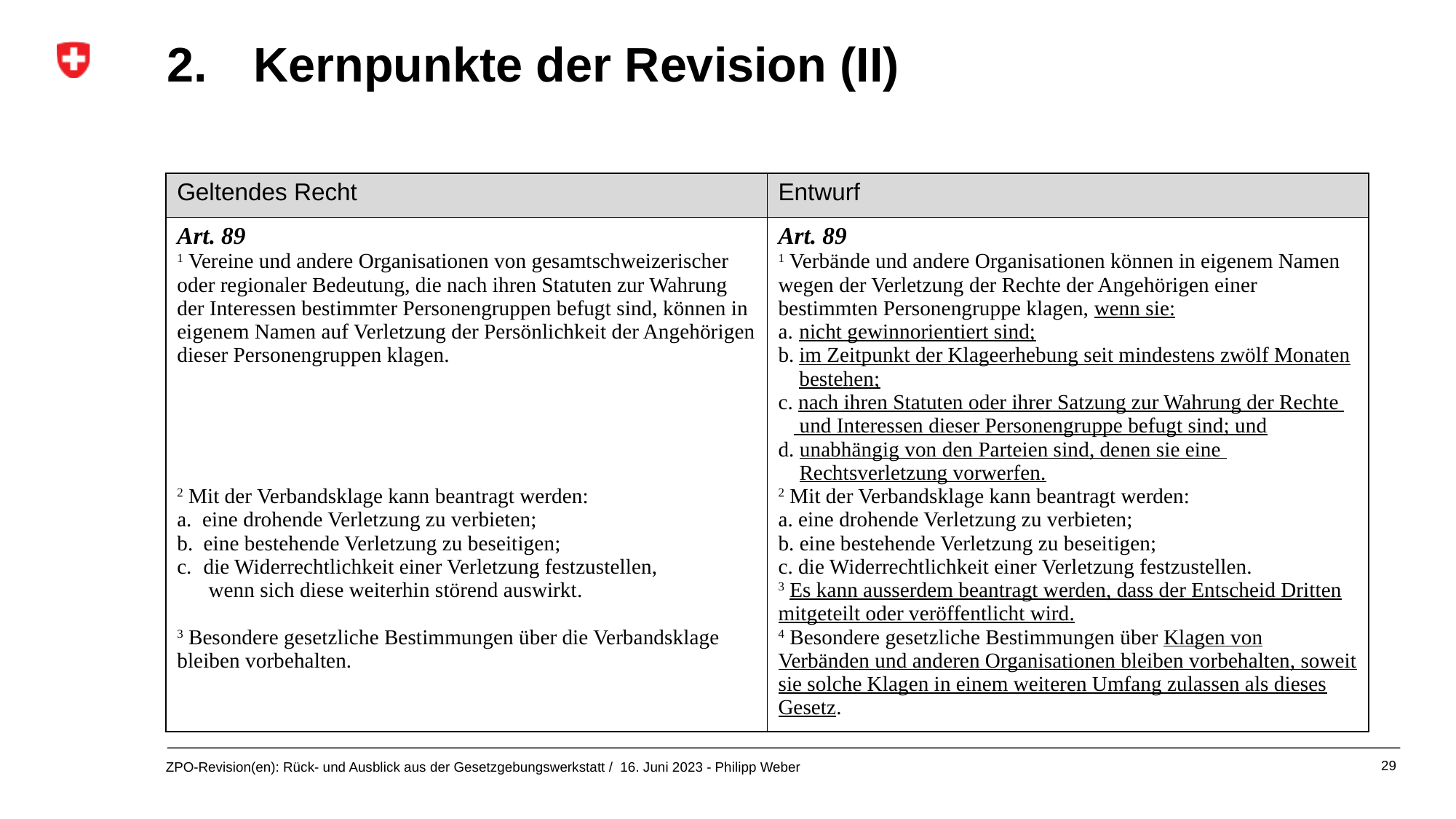

2. 	Kernpunkte der Revision (II)
| Geltendes Recht | Entwurf |
| --- | --- |
| Art. 89 1 Vereine und andere Organisationen von gesamtschweizerischer oder regionaler Bedeutung, die nach ihren Statuten zur Wahrung der Interessen bestimmter Personengruppen befugt sind, können in eigenem Namen auf Verletzung der Persönlichkeit der Angehörigen dieser Personengruppen klagen. 2 Mit der Verbandsklage kann beantragt werden: a. eine drohende Verletzung zu verbieten; b. eine bestehende Verletzung zu beseitigen; die Widerrechtlichkeit einer Verletzung festzustellen, wenn sich diese weiterhin störend auswirkt. 3 Besondere gesetzliche Bestimmungen über die Verbandsklage bleiben vorbehalten. | Art. 89 1 Verbände und andere Organisationen können in eigenem Namen wegen der Verletzung der Rechte der Angehörigen einer bestimmten Personengruppe klagen, wenn sie: nicht gewinnorientiert sind; im Zeitpunkt der Klageerhebung seit mindestens zwölf Monaten bestehen; c. nach ihren Statuten oder ihrer Satzung zur Wahrung der Rechte und Interessen dieser Personengruppe befugt sind; und d. unabhängig von den Parteien sind, denen sie eine Rechtsverletzung vorwerfen. 2 Mit der Verbandsklage kann beantragt werden: a. eine drohende Verletzung zu verbieten; b. eine bestehende Verletzung zu beseitigen; c. die Widerrechtlichkeit einer Verletzung festzustellen. 3 Es kann ausserdem beantragt werden, dass der Entscheid Dritten mitgeteilt oder veröffentlicht wird. 4 Besondere gesetzliche Bestimmungen über Klagen von Verbänden und anderen Organisationen bleiben vorbehalten, soweit sie solche Klagen in einem weiteren Umfang zulassen als dieses Gesetz. |
29
ZPO-Revision(en): Rück- und Ausblick aus der Gesetzgebungswerkstatt /  16. Juni 2023 - Philipp Weber